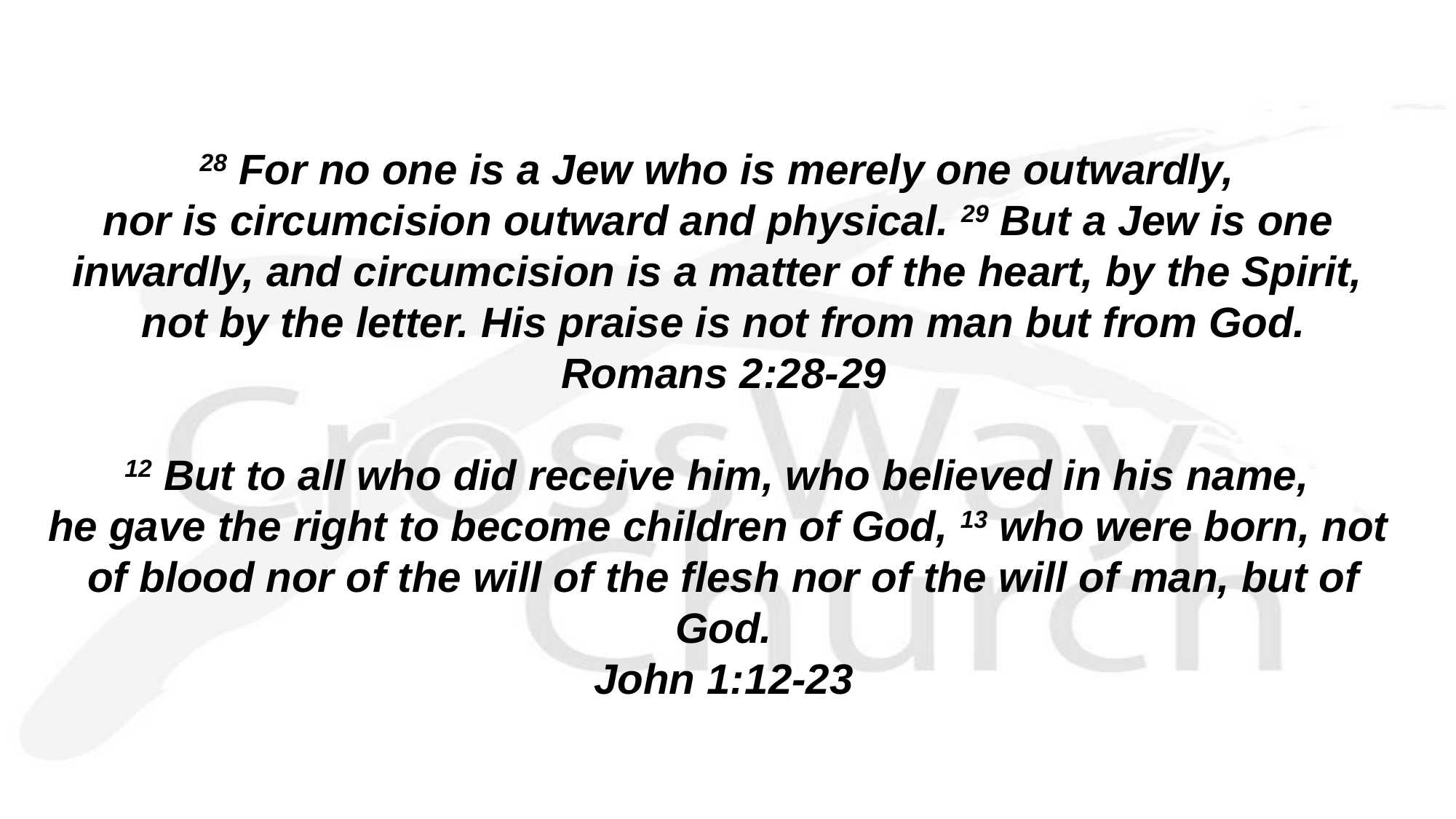

28 For no one is a Jew who is merely one outwardly,
nor is circumcision outward and physical. 29 But a Jew is one 
inwardly, and circumcision is a matter of the heart, by the Spirit,
not by the letter. His praise is not from man but from God.
Romans 2:28-29

12 But to all who did receive him, who believed in his name, 
he gave the right to become children of God, 13 who were born, not
of blood nor of the will of the flesh nor of the will of man, but of God.
John 1:12-23